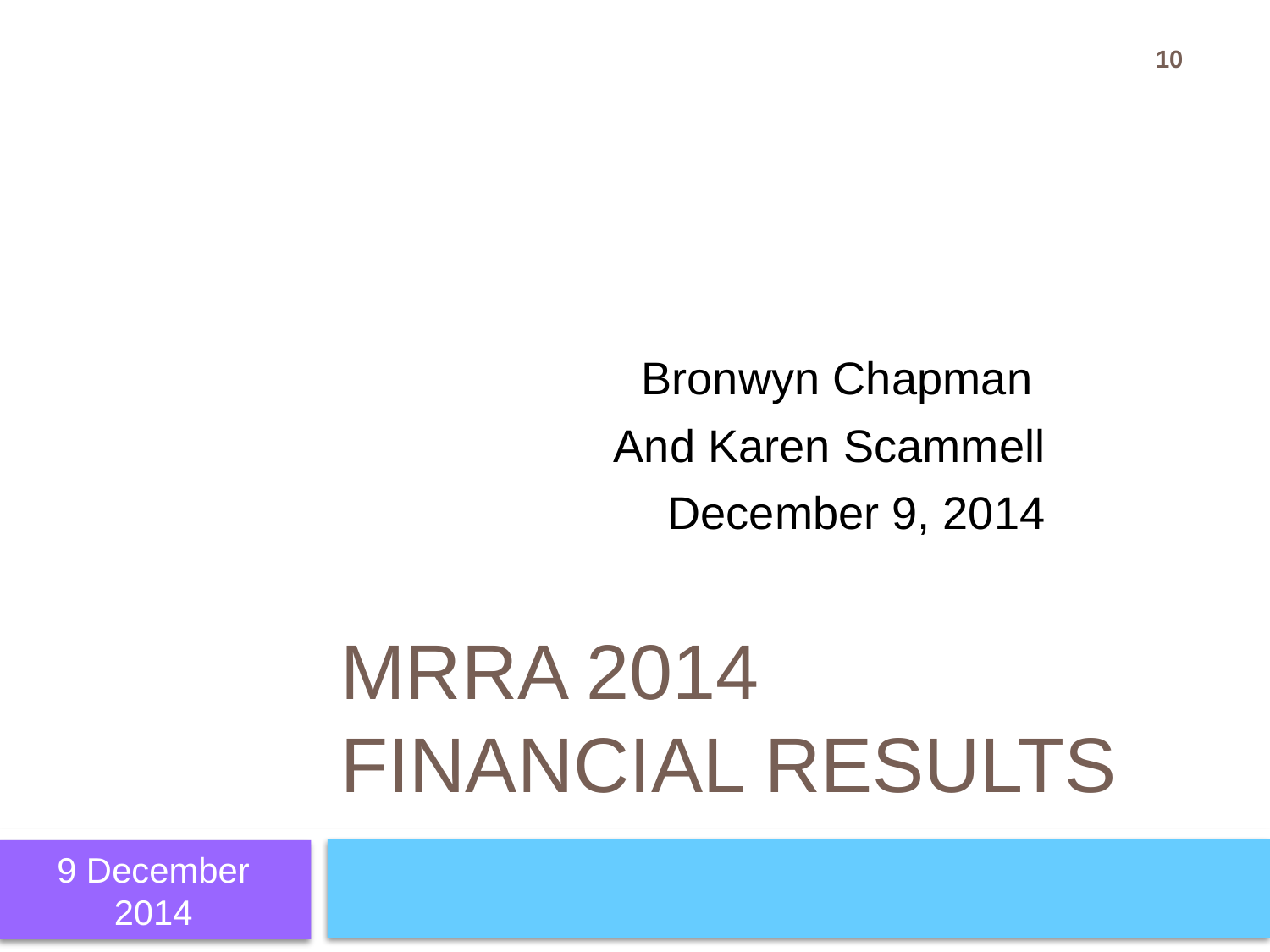

10

Bronwyn Chapman
And Karen Scammell
December 9, 2014

# MRRA 2014 Financial Results
9 December 2014